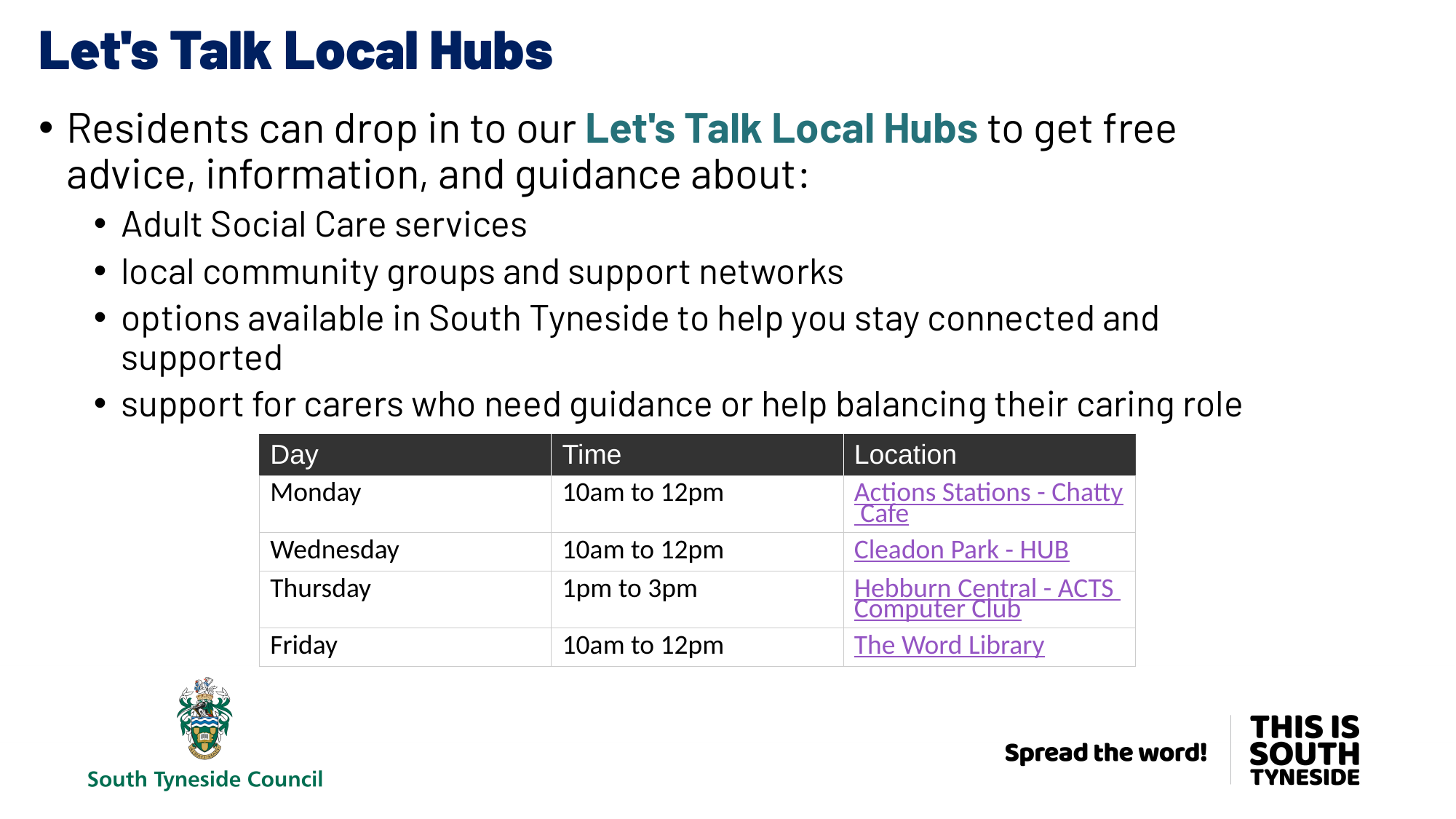

# Let's Talk Local Hubs
Residents can drop in to our Let's Talk Local Hubs to get free advice, information, and guidance about:
Adult Social Care services
local community groups and support networks
options available in South Tyneside to help you stay connected and supported
support for carers who need guidance or help balancing their caring role

| Day | Time | Location |
| --- | --- | --- |
| Monday | 10am to 12pm | Actions Stations - Chatty Cafe |
| Wednesday | 10am to 12pm | Cleadon Park - HUB |
| Thursday | 1pm to 3pm | Hebburn Central - ACTS Computer Club |
| Friday | 10am to 12pm | The Word Library |